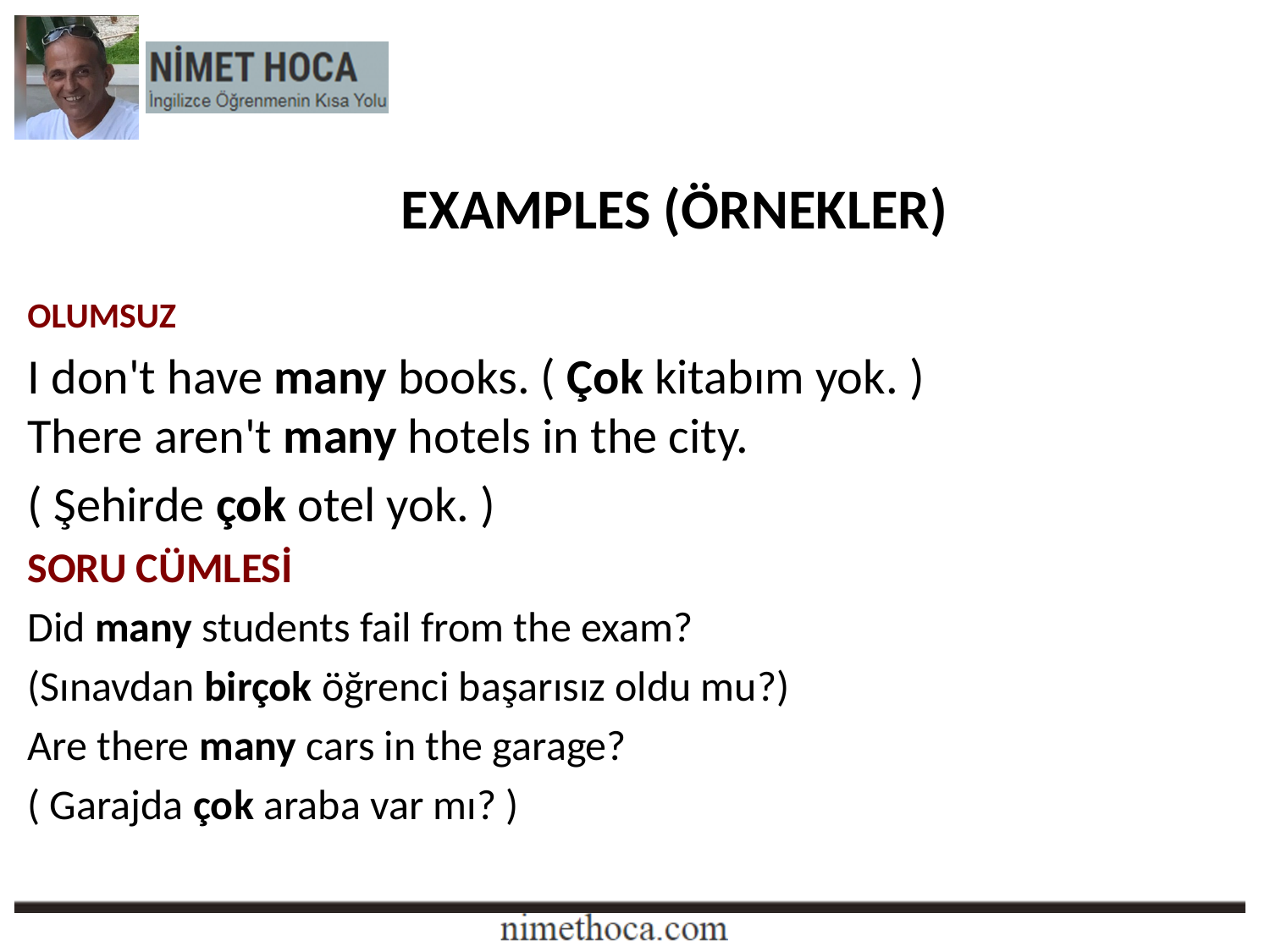

EXAMPLES (ÖRNEKLER)
OLUMSUZ
I don't have many books. ( Çok kitabım yok. )
There aren't many hotels in the city.
( Şehirde çok otel yok. )
SORU CÜMLESİ
Did many students fail from the exam?
(Sınavdan birçok öğrenci başarısız oldu mu?)
Are there many cars in the garage?
( Garajda çok araba var mı? )